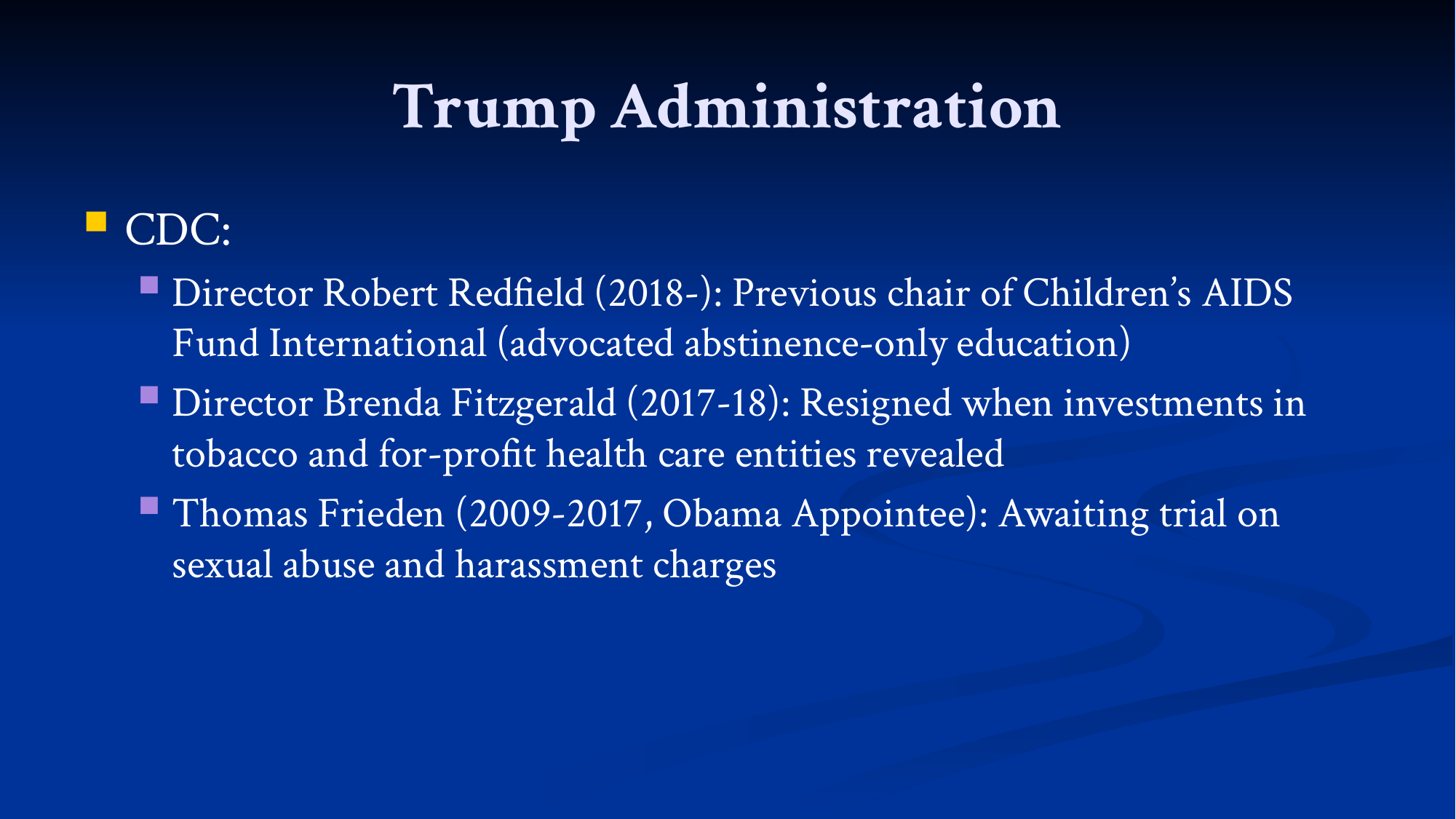

# Trump Administration
CDC:
Director Robert Redfield (2018-): Previous chair of Children’s AIDS Fund International (advocated abstinence-only education)
Director Brenda Fitzgerald (2017-18): Resigned when investments in tobacco and for-profit health care entities revealed
Thomas Frieden (2009-2017, Obama Appointee): Awaiting trial on sexual abuse and harassment charges